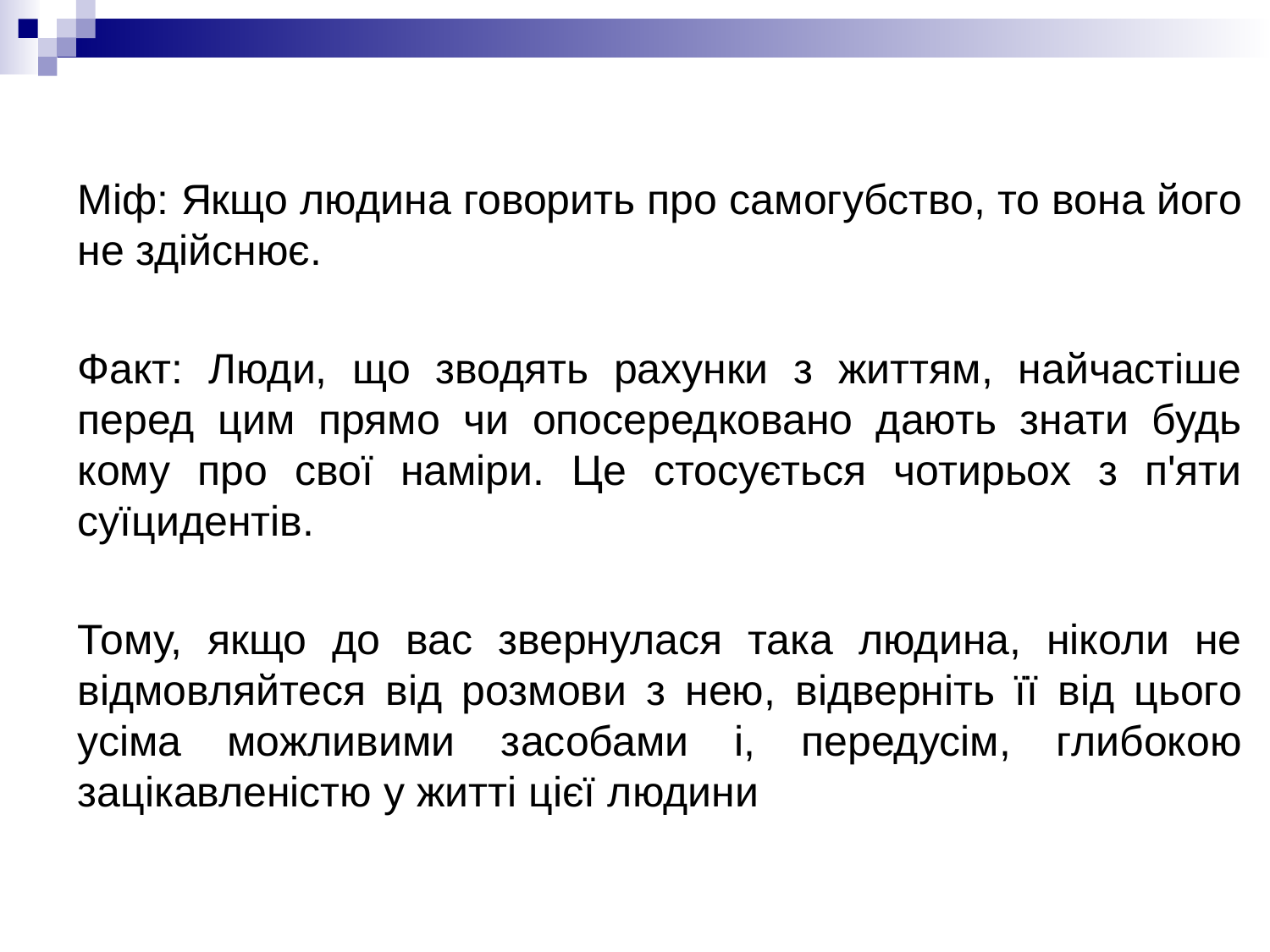

Міф: Якщо людина говорить про самогубство, то вона його не здійснює.

Факт: Люди, що зводять рахунки з життям, найчастіше перед цим прямо чи опосередковано дають знати будь кому про свої наміри. Це стосується чотирьох з п'яти суїцидентів.

Тому, якщо до вас звернулася така людина, ніколи не відмовляйтеся від розмови з нею, відверніть її від цього усіма можливими засобами і, передусім, глибокою зацікавленістю у житті цієї людини